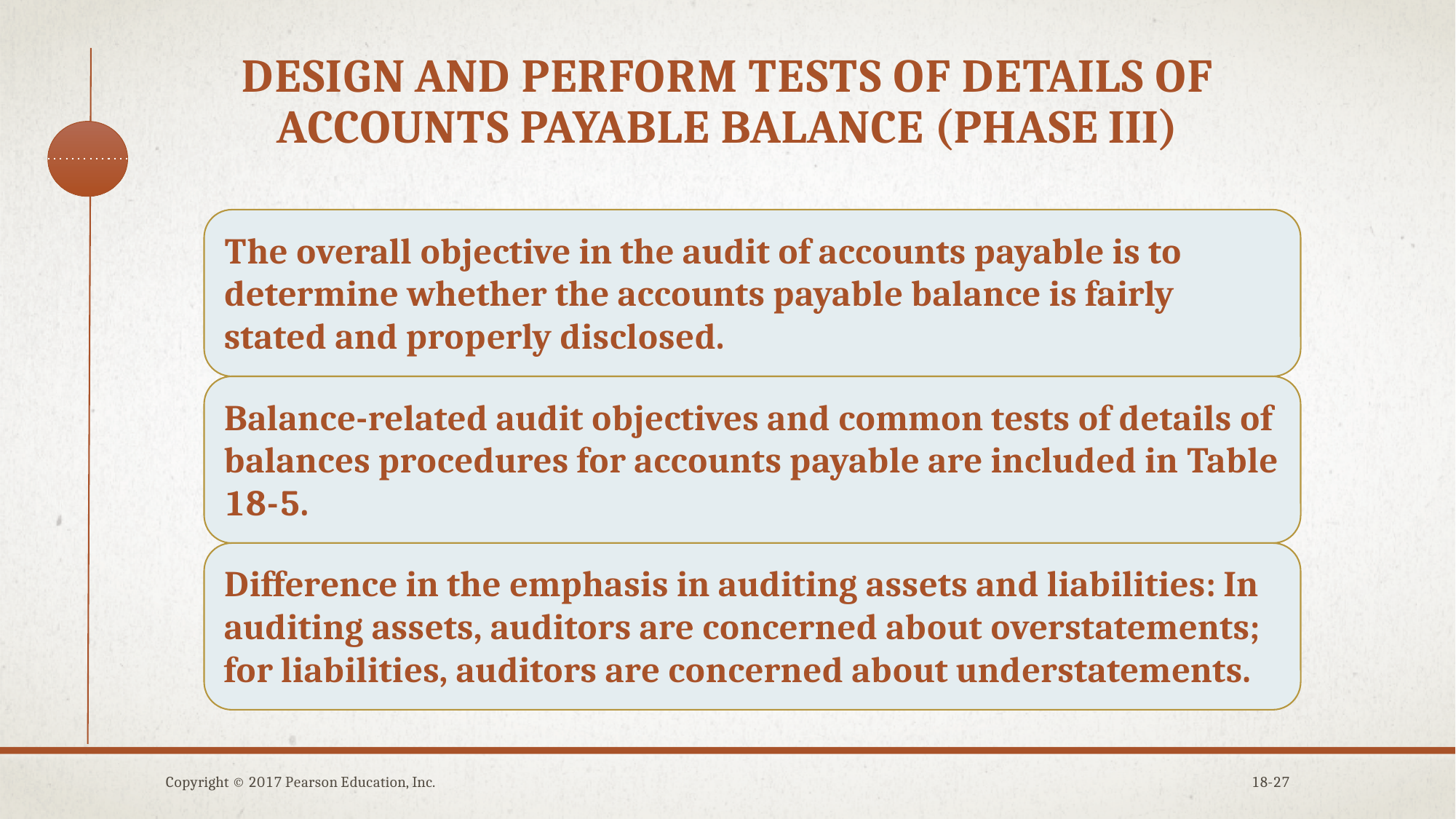

# Design and perform tests of details of accounts payable balance (phase III)

The overall objective in the audit of accounts payable is to determine whether the accounts payable balance is fairly stated and properly disclosed.
Balance-related audit objectives and common tests of details of balances procedures for accounts payable are included in Table 18-5.
Difference in the emphasis in auditing assets and liabilities: In auditing assets, auditors are concerned about overstatements; for liabilities, auditors are concerned about understatements.
Copyright © 2017 Pearson Education, Inc.
18-27